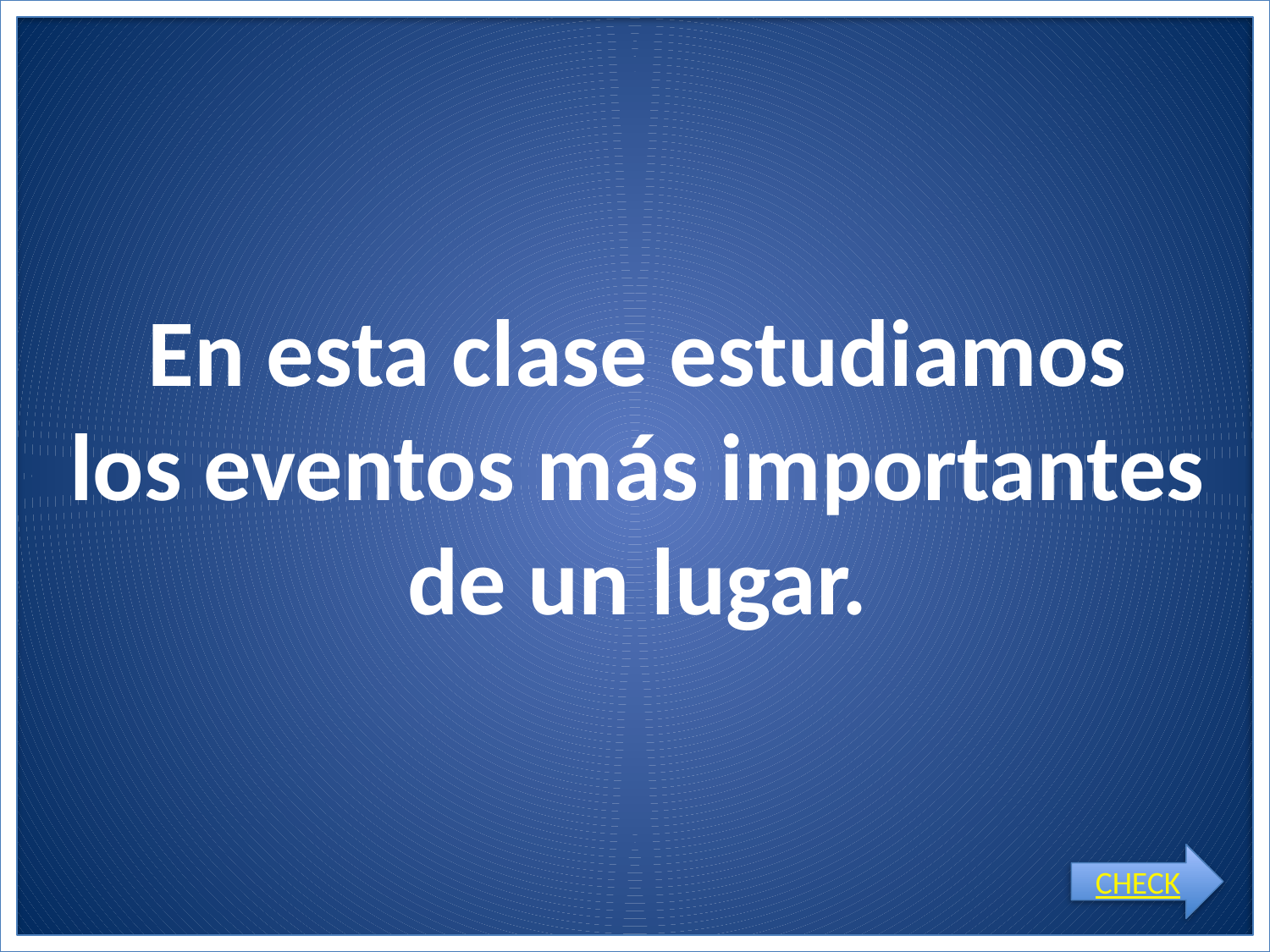

# En esta clase estudiamos los eventos más importantes de un lugar.
CHECK